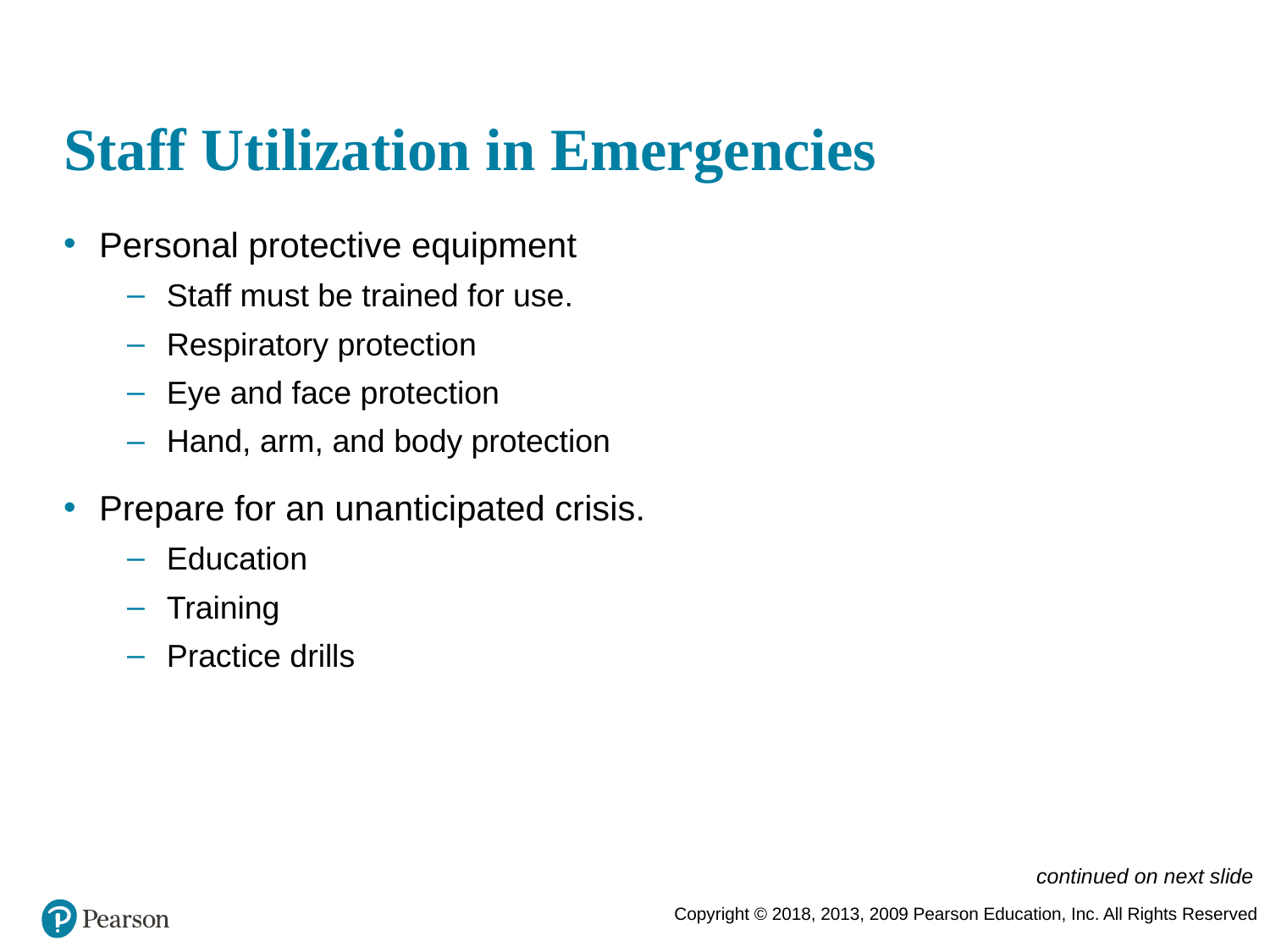

# Staff Utilization in Emergencies
Personal protective equipment
Staff must be trained for use.
Respiratory protection
Eye and face protection
Hand, arm, and body protection
Prepare for an unanticipated crisis.
Education
Training
Practice drills
continued on next slide